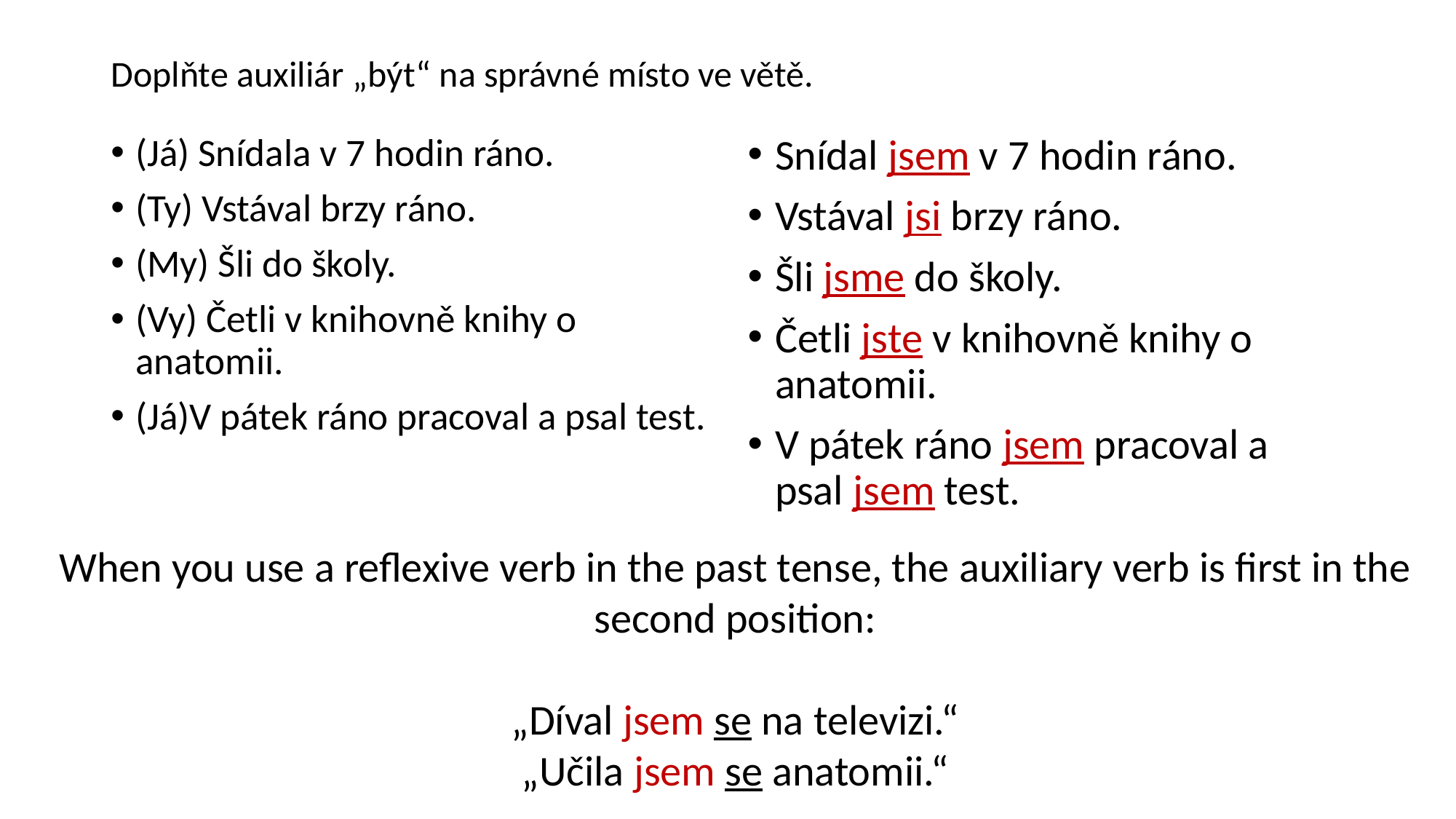

# Doplňte auxiliár „být“ na správné místo ve větě.
Snídal jsem v 7 hodin ráno.
Vstával jsi brzy ráno.
Šli jsme do školy.
Četli jste v knihovně knihy o anatomii.
V pátek ráno jsem pracoval a psal jsem test.
(Já) Snídala v 7 hodin ráno.
(Ty) Vstával brzy ráno.
(My) Šli do školy.
(Vy) Četli v knihovně knihy o anatomii.
(Já)V pátek ráno pracoval a psal test.
When you use a reflexive verb in the past tense, the auxiliary verb is first in the second position:

„Díval jsem se na televizi.“
„Učila jsem se anatomii.“